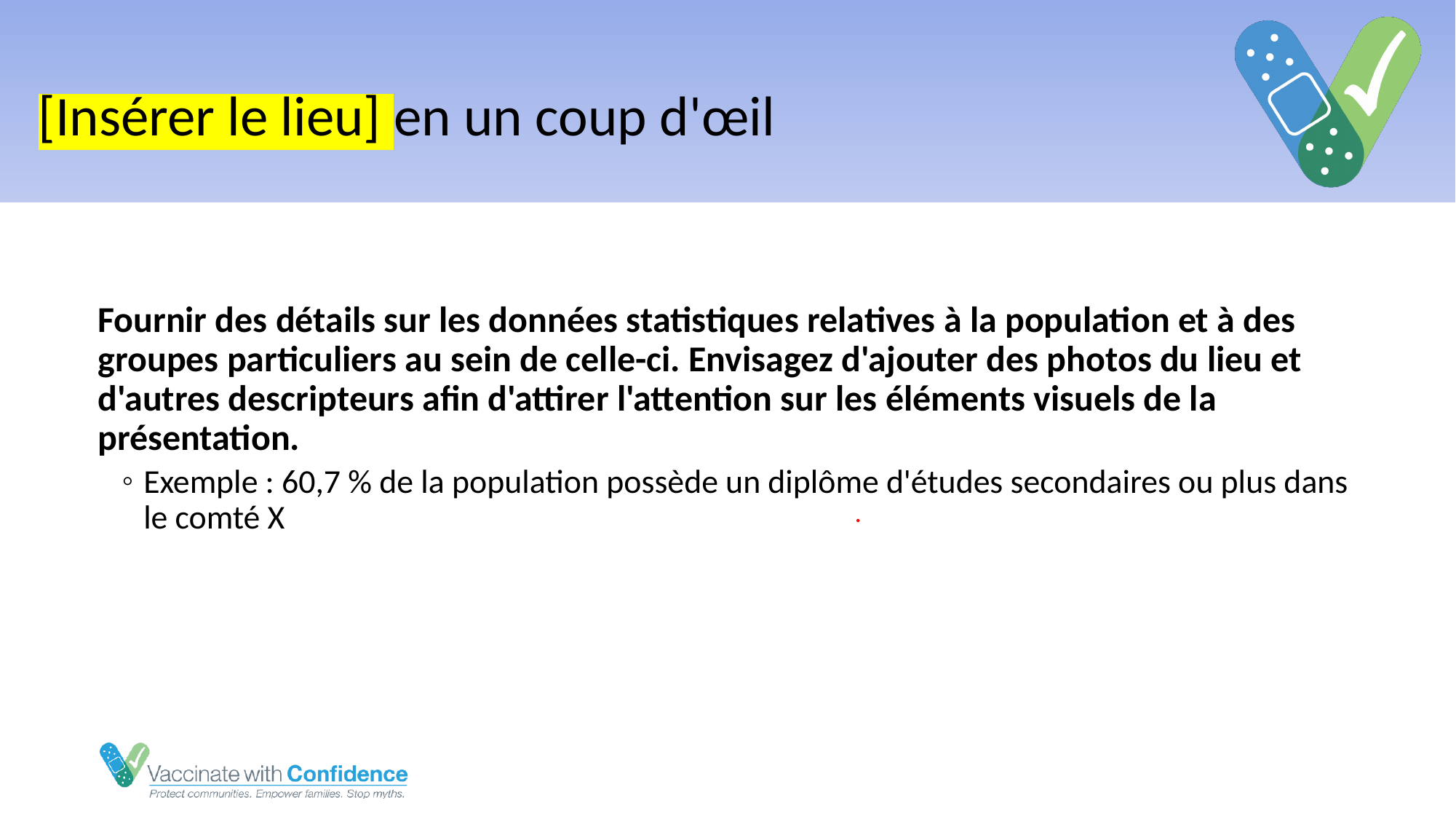

# [Insérer le lieu] en un coup d'œil
Fournir des détails sur les données statistiques relatives à la population et à des groupes particuliers au sein de celle-ci. Envisagez d'ajouter des photos du lieu et d'autres descripteurs afin d'attirer l'attention sur les éléments visuels de la présentation.
Exemple : 60,7 % de la population possède un diplôme d'études secondaires ou plus dans le comté X
.